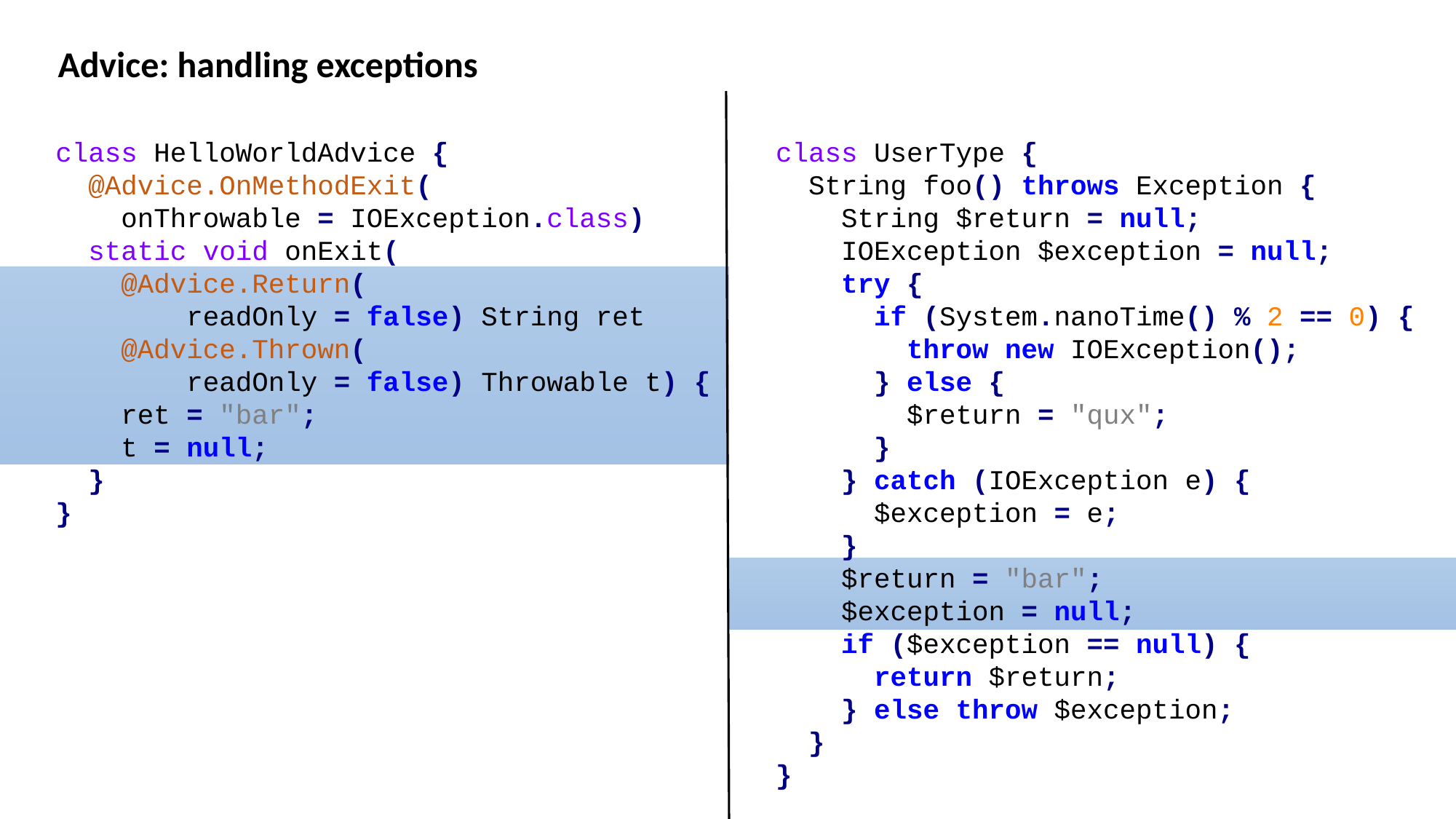

Advice: handling exceptions
class HelloWorldAdvice {
  @Advice.OnMethodExit(
    onThrowable = IOException.class)
  static void onExit(
    @Advice.Return(
        readOnly = false) String ret
    @Advice.Thrown(
        readOnly = false) Throwable t) {
    ret = "bar";
    t = null;
  }
}
class UserType {
  String foo() throws Exception {
    String $return = null;
    IOException $exception = null;
    try {
      if (System.nanoTime() % 2 == 0) {
        throw new IOException();
      } else {
        $return = "qux";
      }
    } catch (IOException e) {
      $exception = e;
    }
    $return = "bar";
    $exception = null;
    if ($exception == null) {
      return $return;
    } else throw $exception;
  }
}